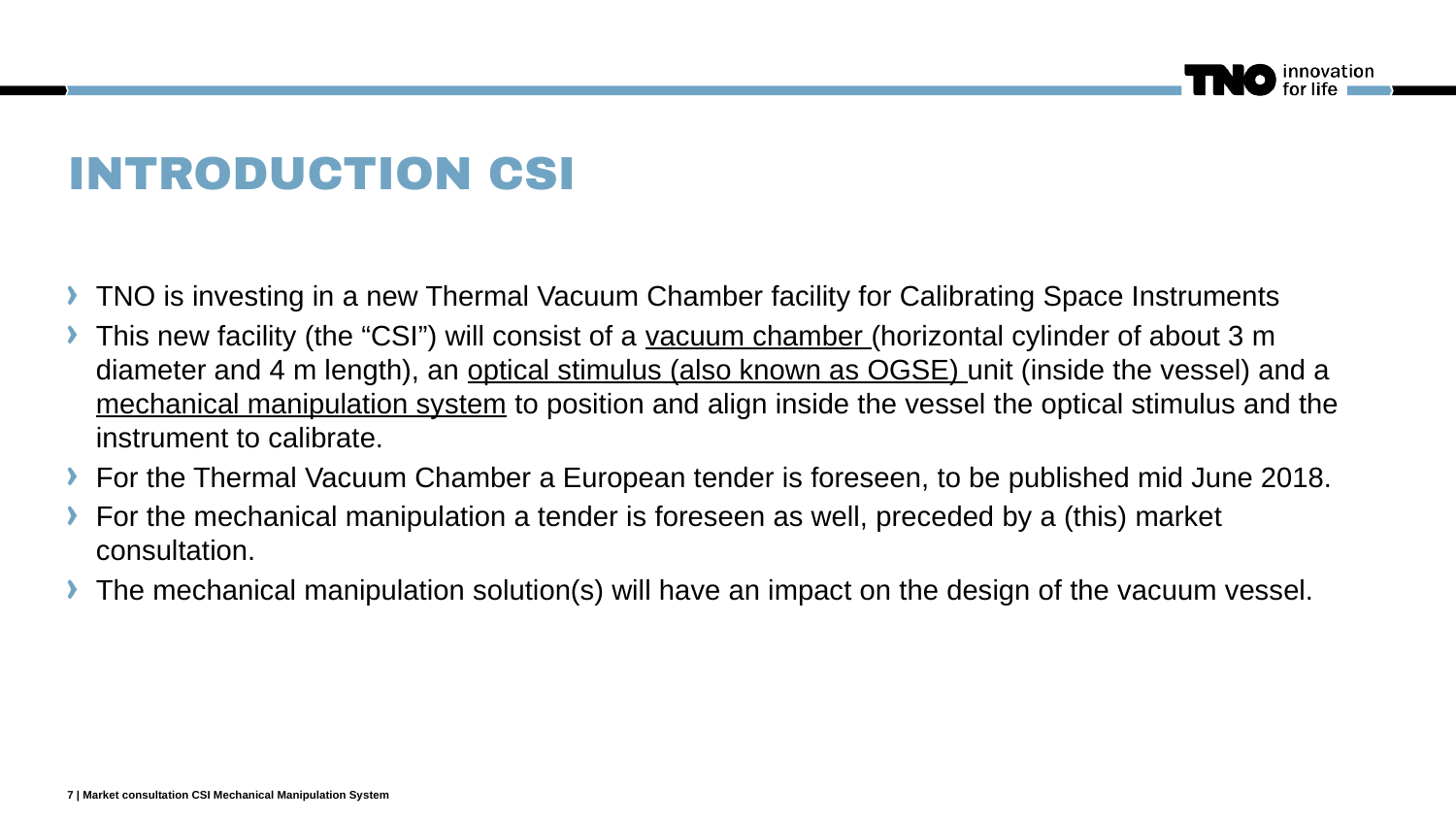

# Introduction CSI
TNO is investing in a new Thermal Vacuum Chamber facility for Calibrating Space Instruments
This new facility (the “CSI”) will consist of a vacuum chamber (horizontal cylinder of about 3 m diameter and 4 m length), an optical stimulus (also known as OGSE) unit (inside the vessel) and a mechanical manipulation system to position and align inside the vessel the optical stimulus and the instrument to calibrate.
For the Thermal Vacuum Chamber a European tender is foreseen, to be published mid June 2018.
For the mechanical manipulation a tender is foreseen as well, preceded by a (this) market consultation.
The mechanical manipulation solution(s) will have an impact on the design of the vacuum vessel.
7 | Market consultation CSI Mechanical Manipulation System